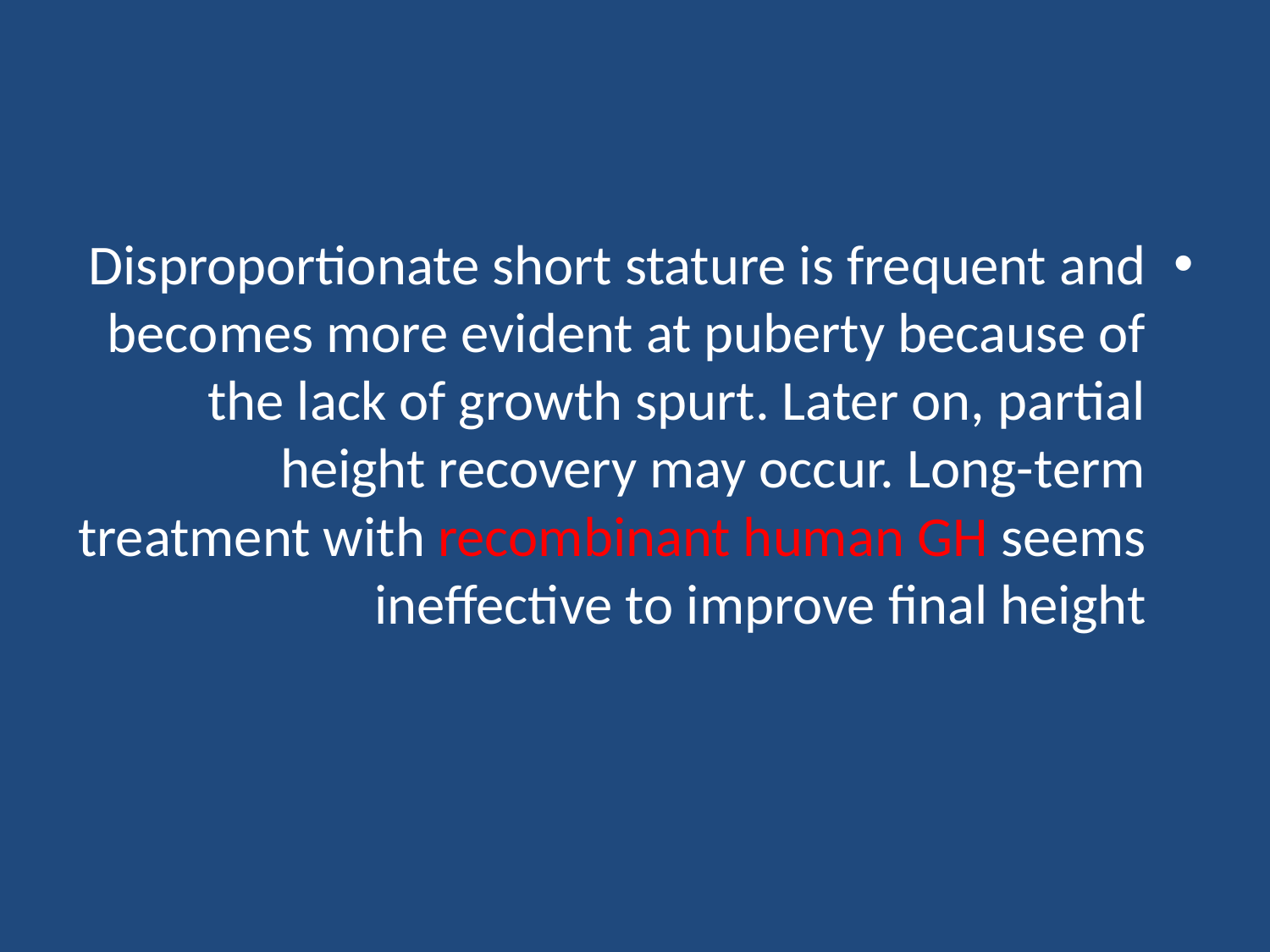

#
Disproportionate short stature is frequent and becomes more evident at puberty because of the lack of growth spurt. Later on, partial height recovery may occur. Long-term treatment with recombinant human GH seems ineffective to improve final height